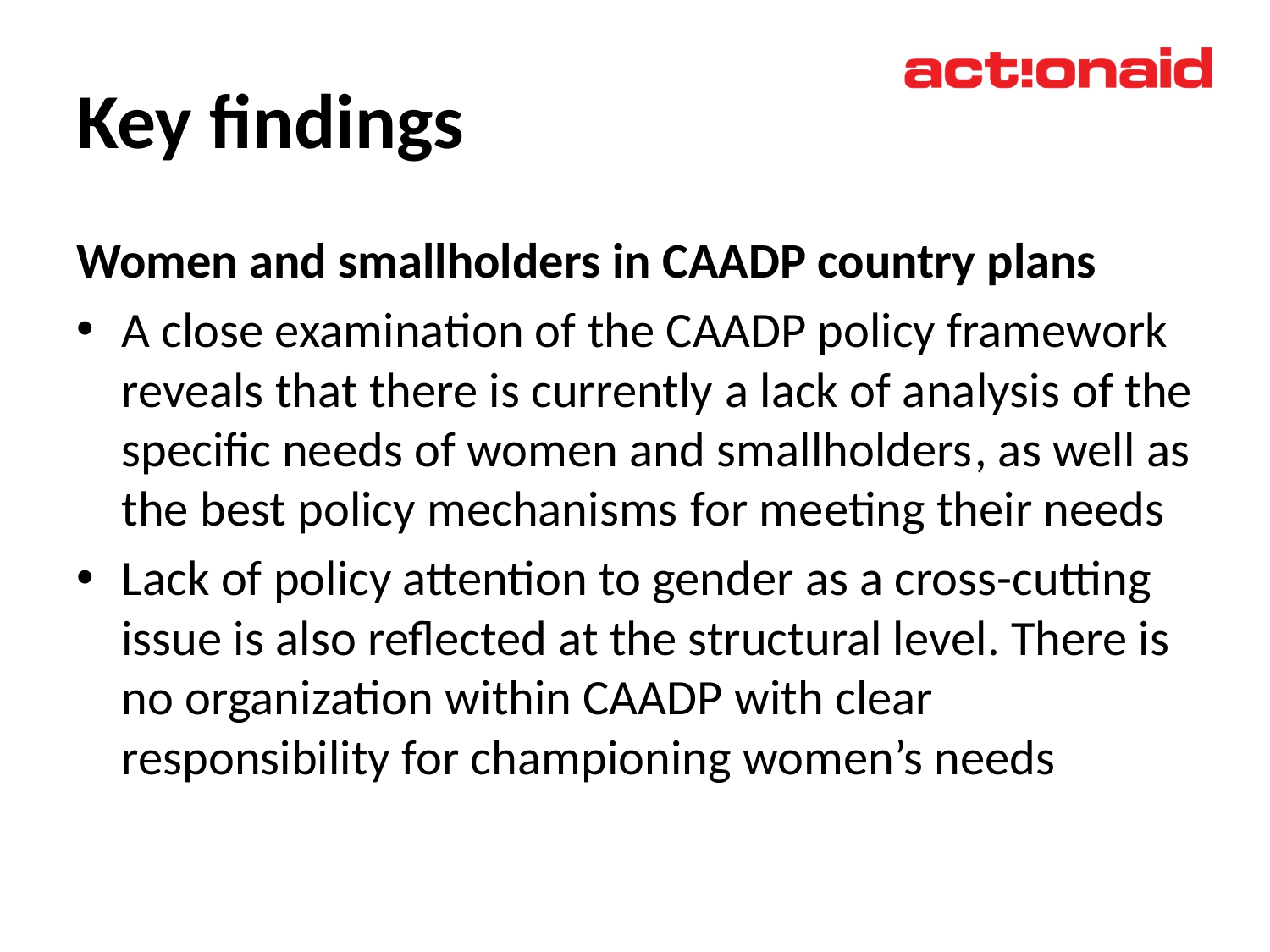

# Key findings
Women and smallholders in CAADP country plans
A close examination of the CAADP policy framework reveals that there is currently a lack of analysis of the specific needs of women and smallholders, as well as the best policy mechanisms for meeting their needs
Lack of policy attention to gender as a cross-cutting issue is also reflected at the structural level. There is no organization within CAADP with clear responsibility for championing women’s needs